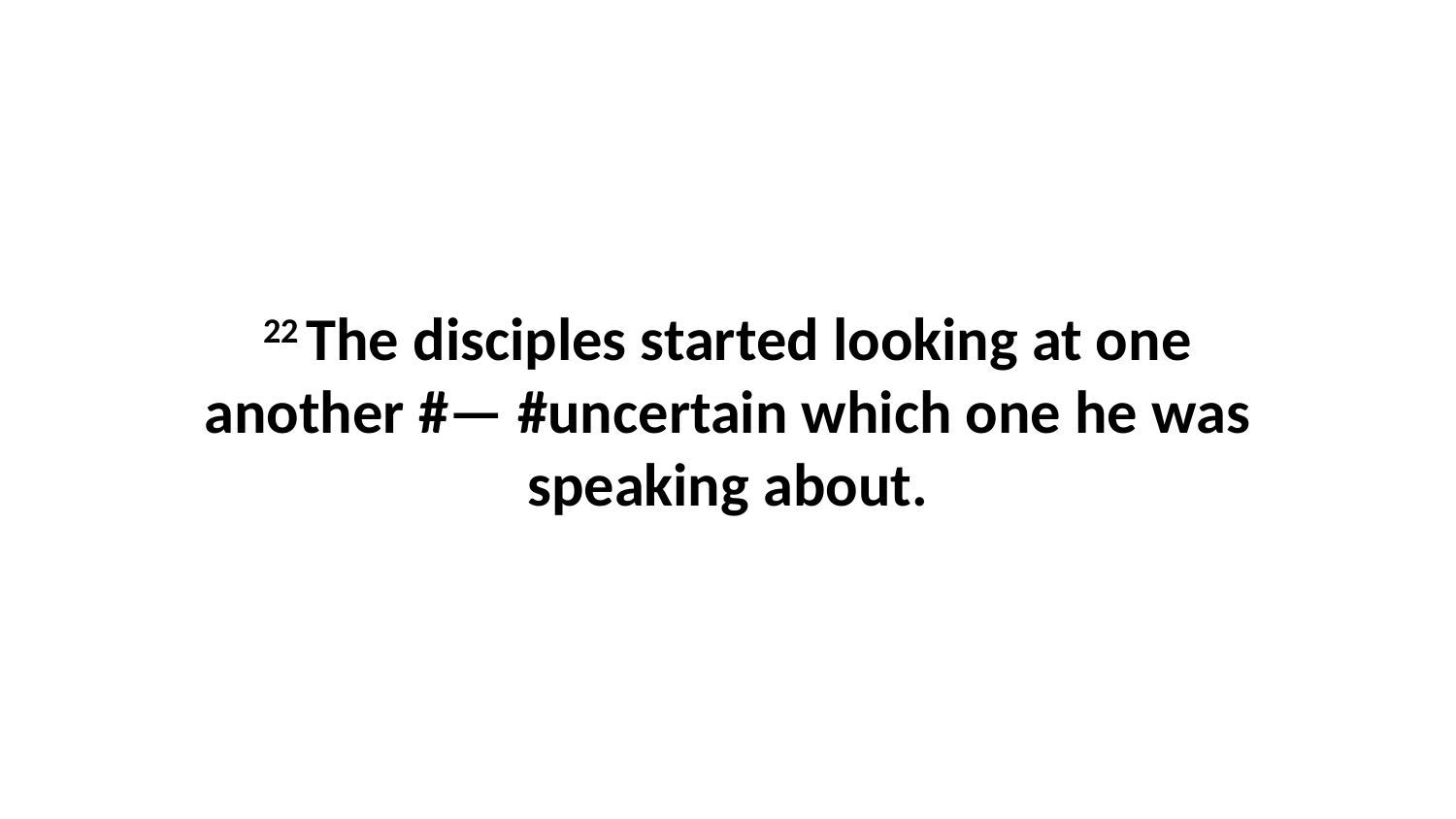

22 The disciples started looking at one another #— #uncertain which one he was speaking about.